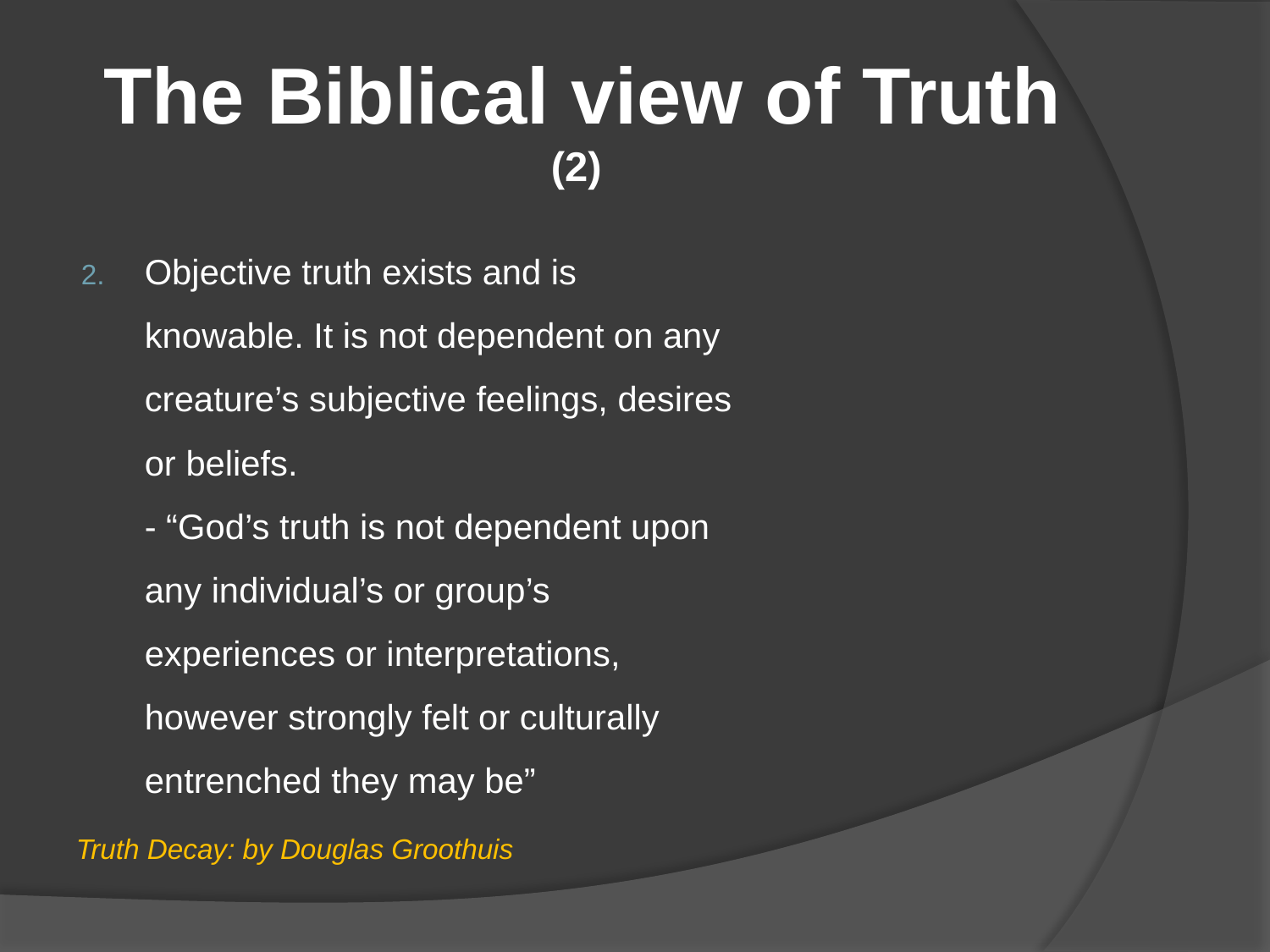

# The Biblical view of Truth (2)
Objective truth exists and is knowable. It is not dependent on any creature’s subjective feelings, desires or beliefs.
- “God’s truth is not dependent upon any individual’s or group’s experiences or interpretations, however strongly felt or culturally entrenched they may be”
Truth Decay: by Douglas Groothuis